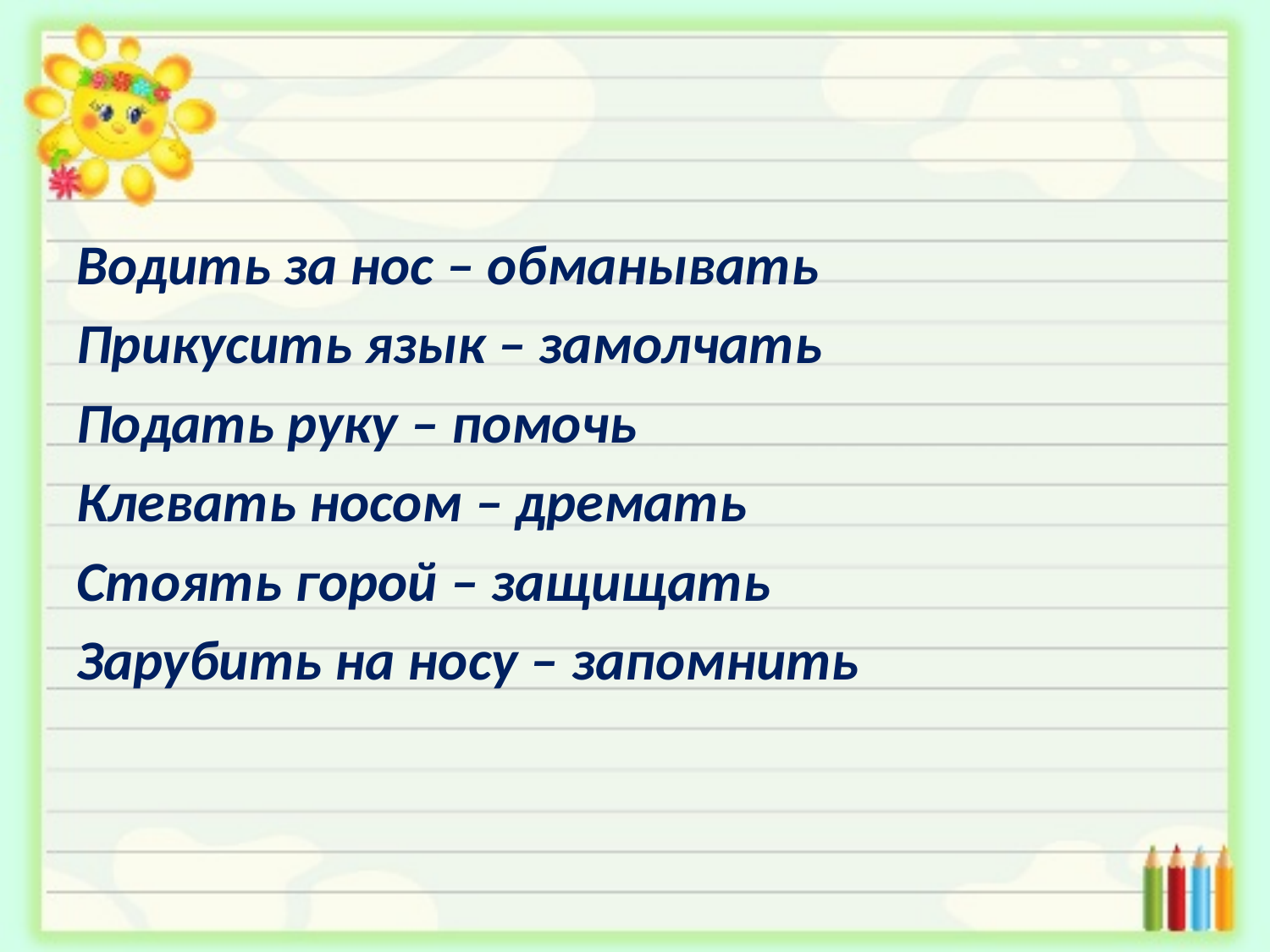

#
Водить за нос – обманывать
Прикусить язык – замолчать
Подать руку – помочь
Клевать носом – дремать
Стоять горой – защищать
Зарубить на носу – запомнить